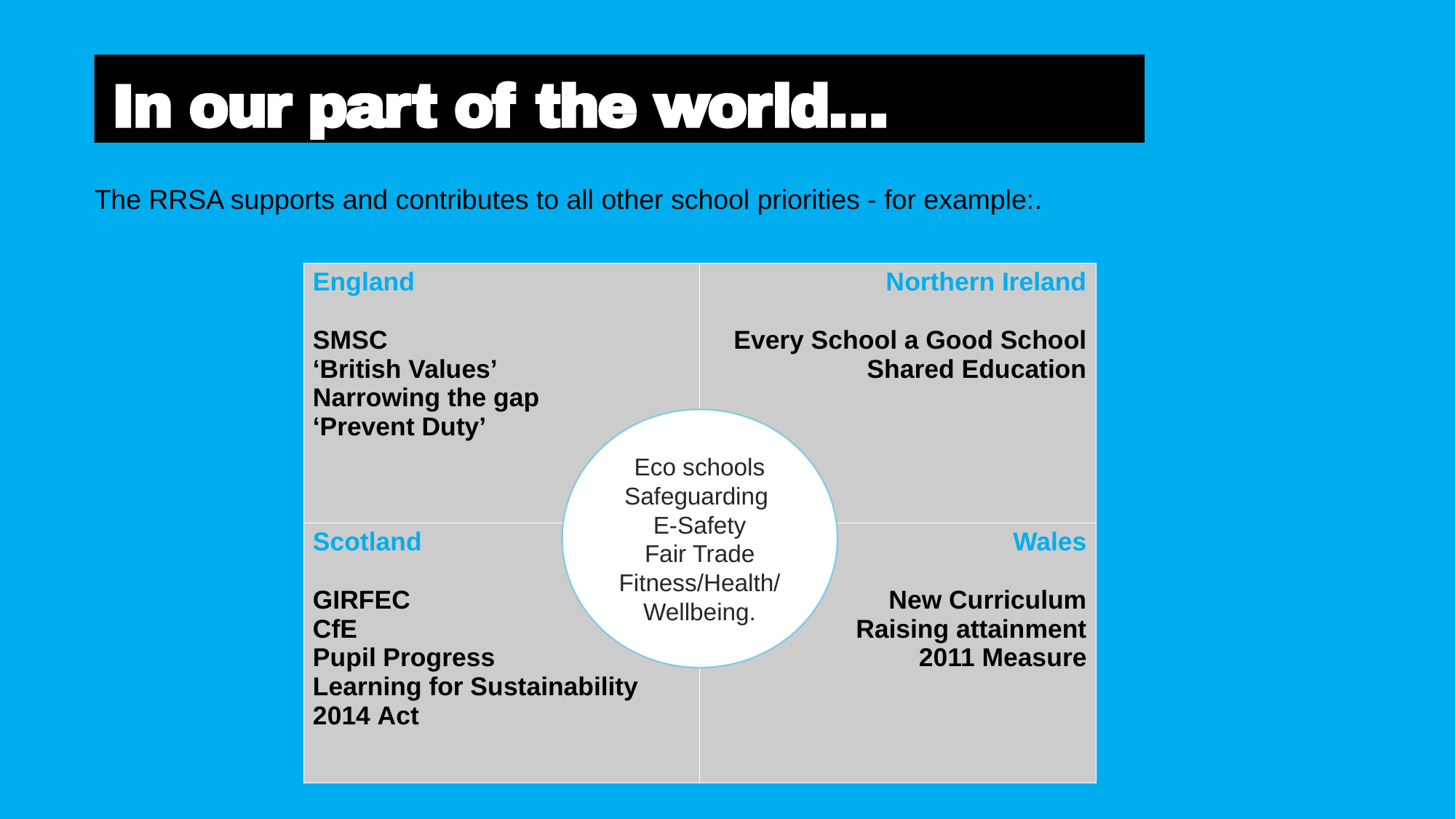

In our part of the world…
The RRSA supports and contributes to all other school priorities - for example:.

| England​ ​ SMSC​ ‘British Values’​ Narrowing the gap​ ‘Prevent Duty’​ ​ | Northern Ireland​ ​ Every School a Good School​         Shared Education​ ​ ​ |
| --- | --- |
| Scotland​ ​ GIRFEC​ CfE​ Pupil Progress​ Learning for Sustainability​ 2014 Act​ | Wales​ ​ New Curriculum​ Raising attainment​ 2011 Measure​ ​ |
Eco schools
Safeguarding
E-Safety
Fair Trade
Fitness/Health/
Wellbeing.